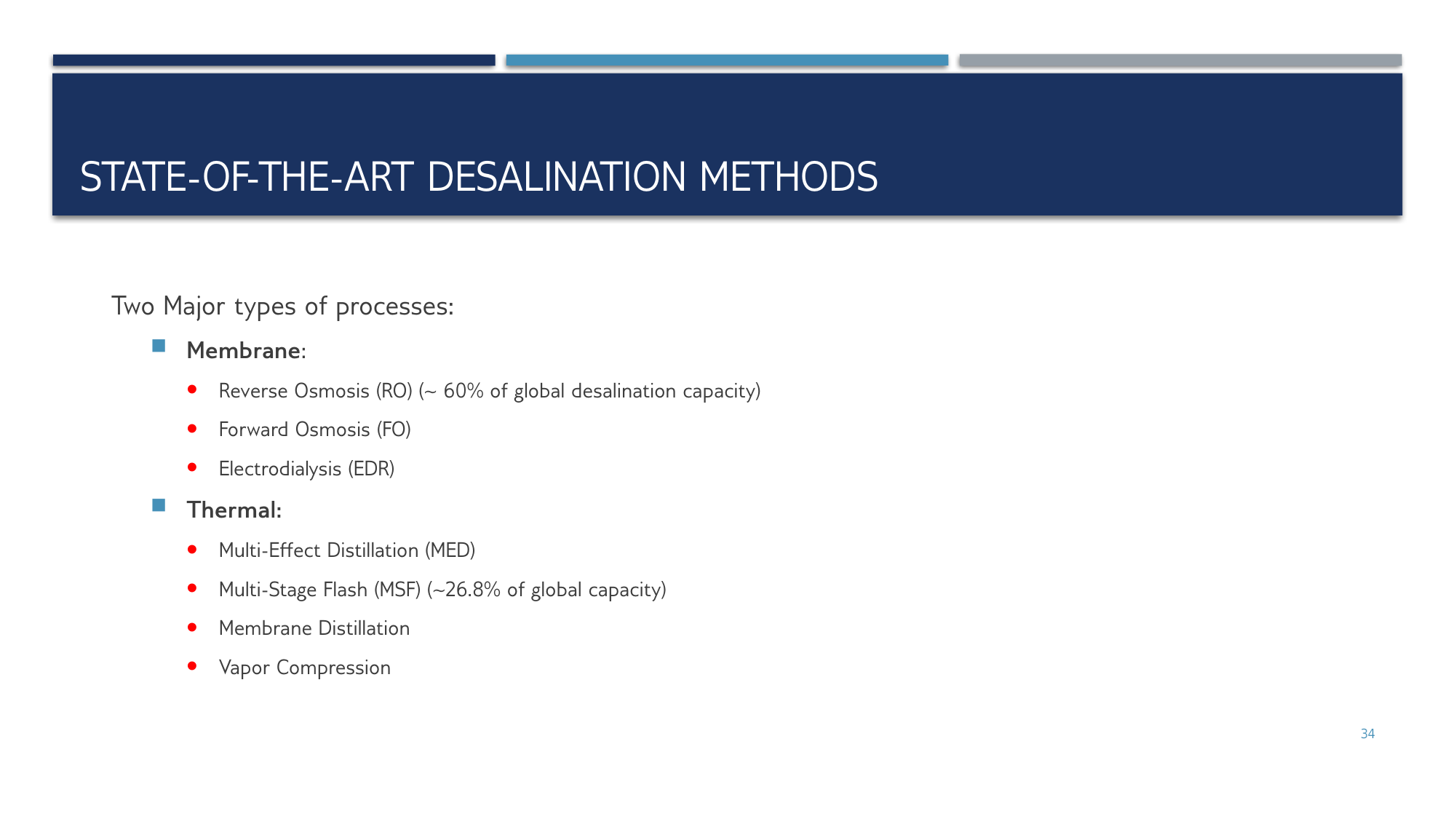

# State-of-the-Art Desalination Methods
Two Major types of processes:
Membrane:
Reverse Osmosis (RO) (~ 60% of global desalination capacity)
Forward Osmosis (FO)
Electrodialysis (EDR)
Thermal:
Multi-Effect Distillation (MED)
Multi-Stage Flash (MSF) (~26.8% of global capacity)
Membrane Distillation
Vapor Compression

34